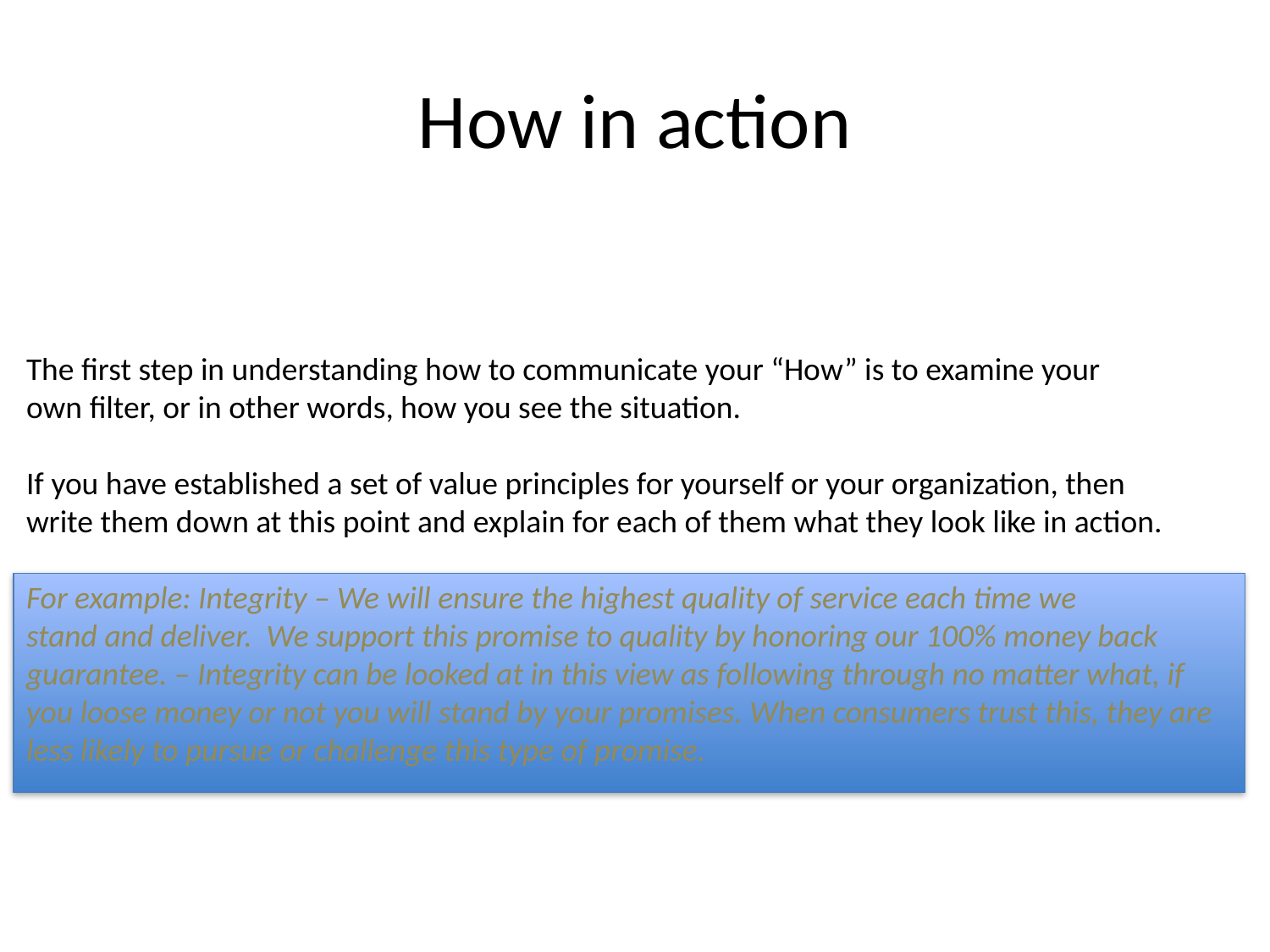

# How in action
The first step in understanding how to communicate your “How” is to examine your
own filter, or in other words, how you see the situation.

If you have established a set of value principles for yourself or your organization, then
write them down at this point and explain for each of them what they look like in action.

For example: Integrity – We will ensure the highest quality of service each time we
stand and deliver.  We support this promise to quality by honoring our 100% money back
guarantee. – Integrity can be looked at in this view as following through no matter what, if you loose money or not you will stand by your promises. When consumers trust this, they are less likely to pursue or challenge this type of promise.